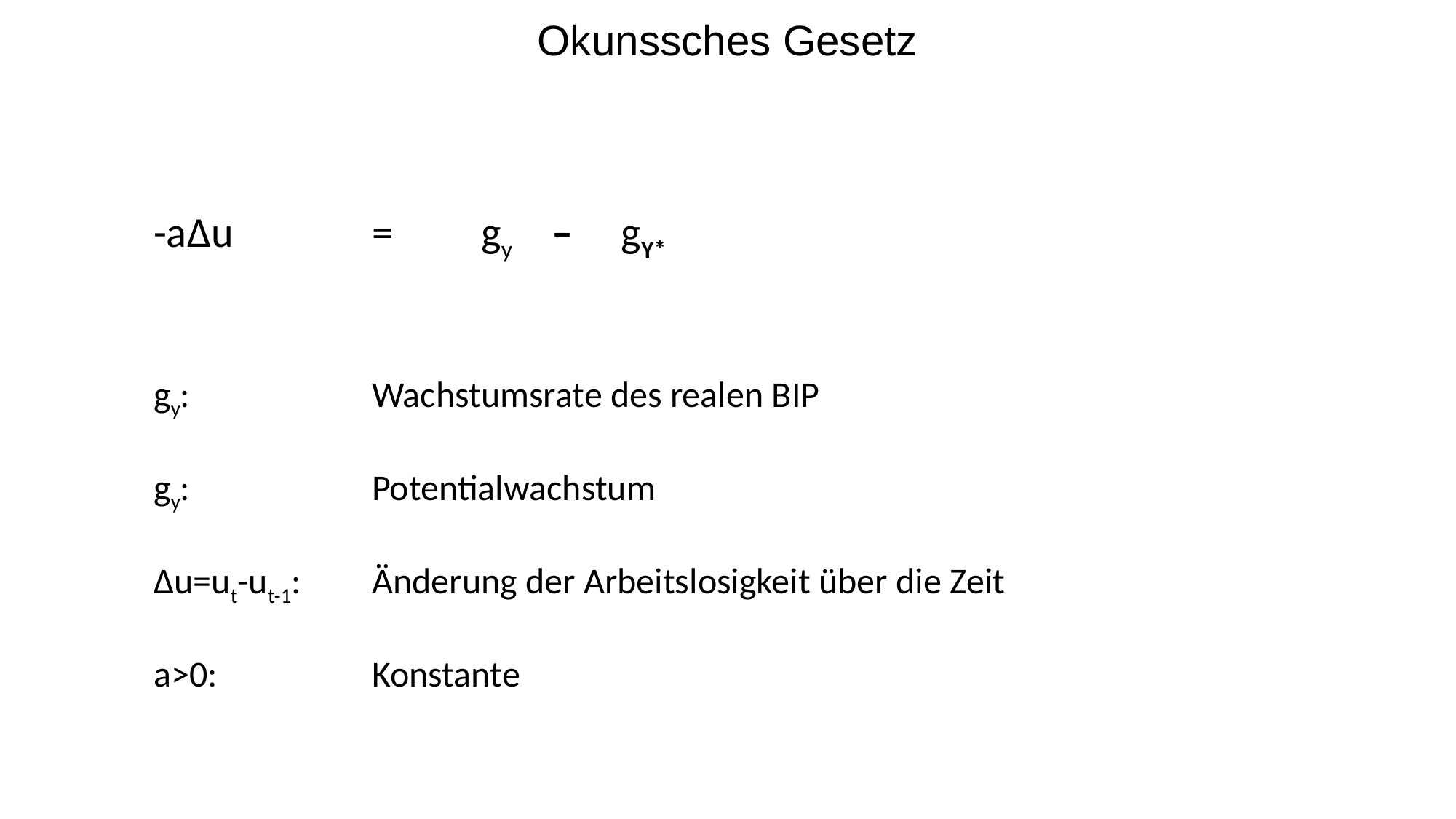

Okunssches Gesetz

-aΔu		=	gy       –     gY*

gy: 		Wachstumsrate des realen BIP

gy: 		Potentialwachstum

Δu=ut-ut-1:	Änderung der Arbeitslosigkeit über die Zeit

a>0: 		Konstante